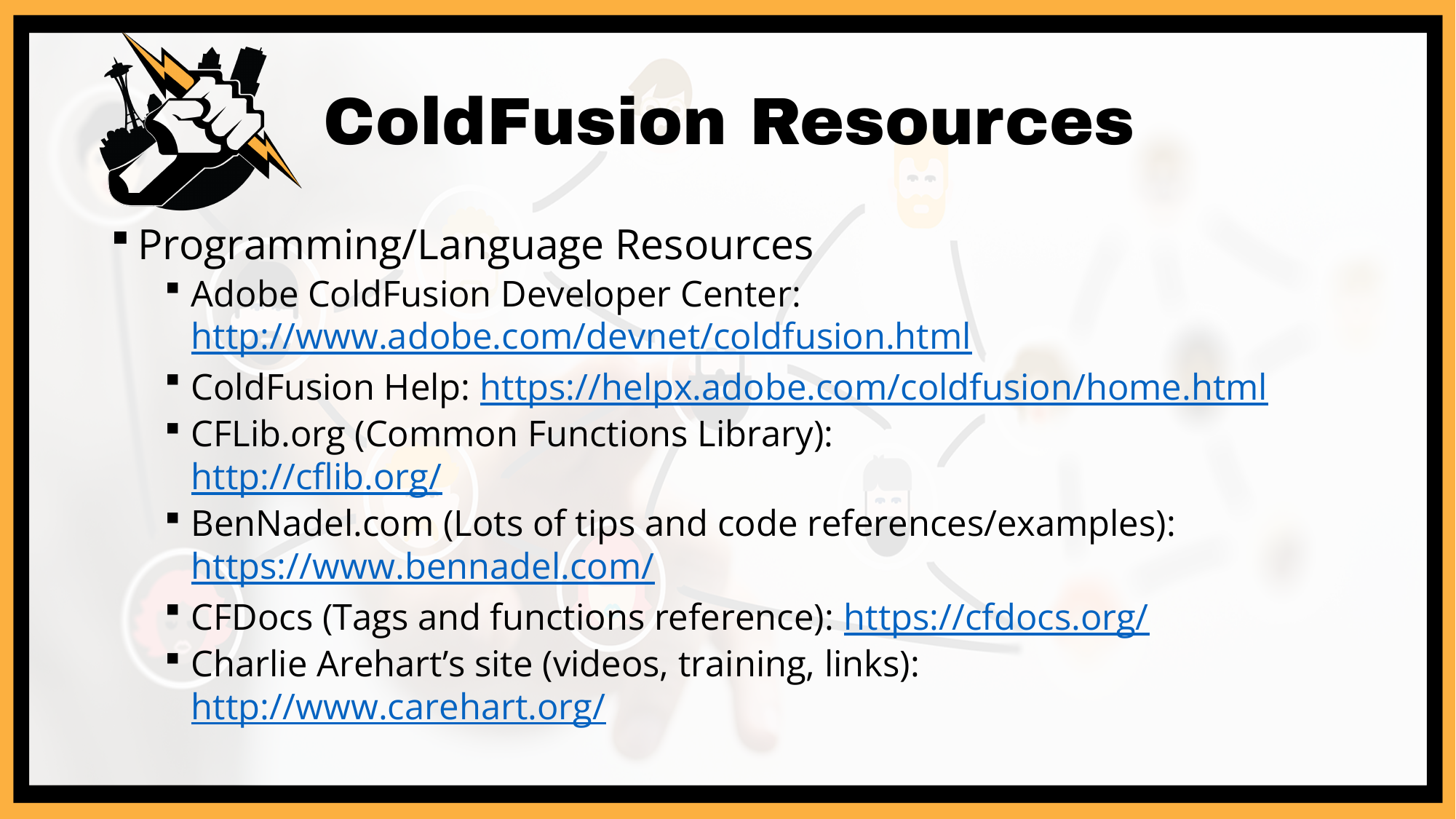

# ColdFusion Resources
Programming/Language Resources
Adobe ColdFusion Developer Center: http://www.adobe.com/devnet/coldfusion.html
ColdFusion Help: https://helpx.adobe.com/coldfusion/home.html
CFLib.org (Common Functions Library):
http://cflib.org/
BenNadel.com (Lots of tips and code references/examples):
https://www.bennadel.com/
CFDocs (Tags and functions reference): https://cfdocs.org/
Charlie Arehart’s site (videos, training, links): http://www.carehart.org/